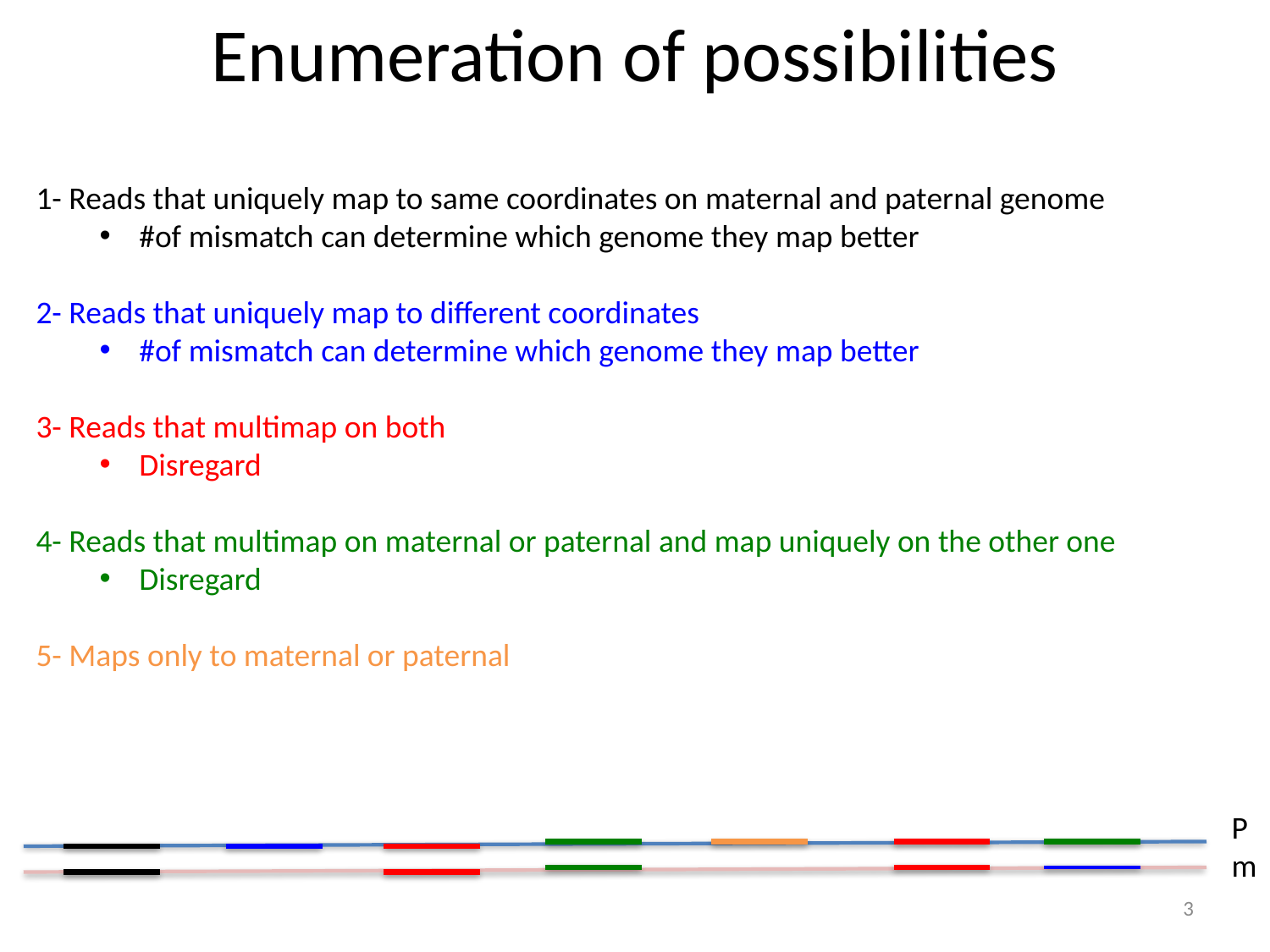

# Enumeration of possibilities
1- Reads that uniquely map to same coordinates on maternal and paternal genome
#of mismatch can determine which genome they map better

2- Reads that uniquely map to different coordinates
#of mismatch can determine which genome they map better

3- Reads that multimap on both
Disregard

4- Reads that multimap on maternal or paternal and map uniquely on the other one
Disregard

5- Maps only to maternal or paternal

P
m
3